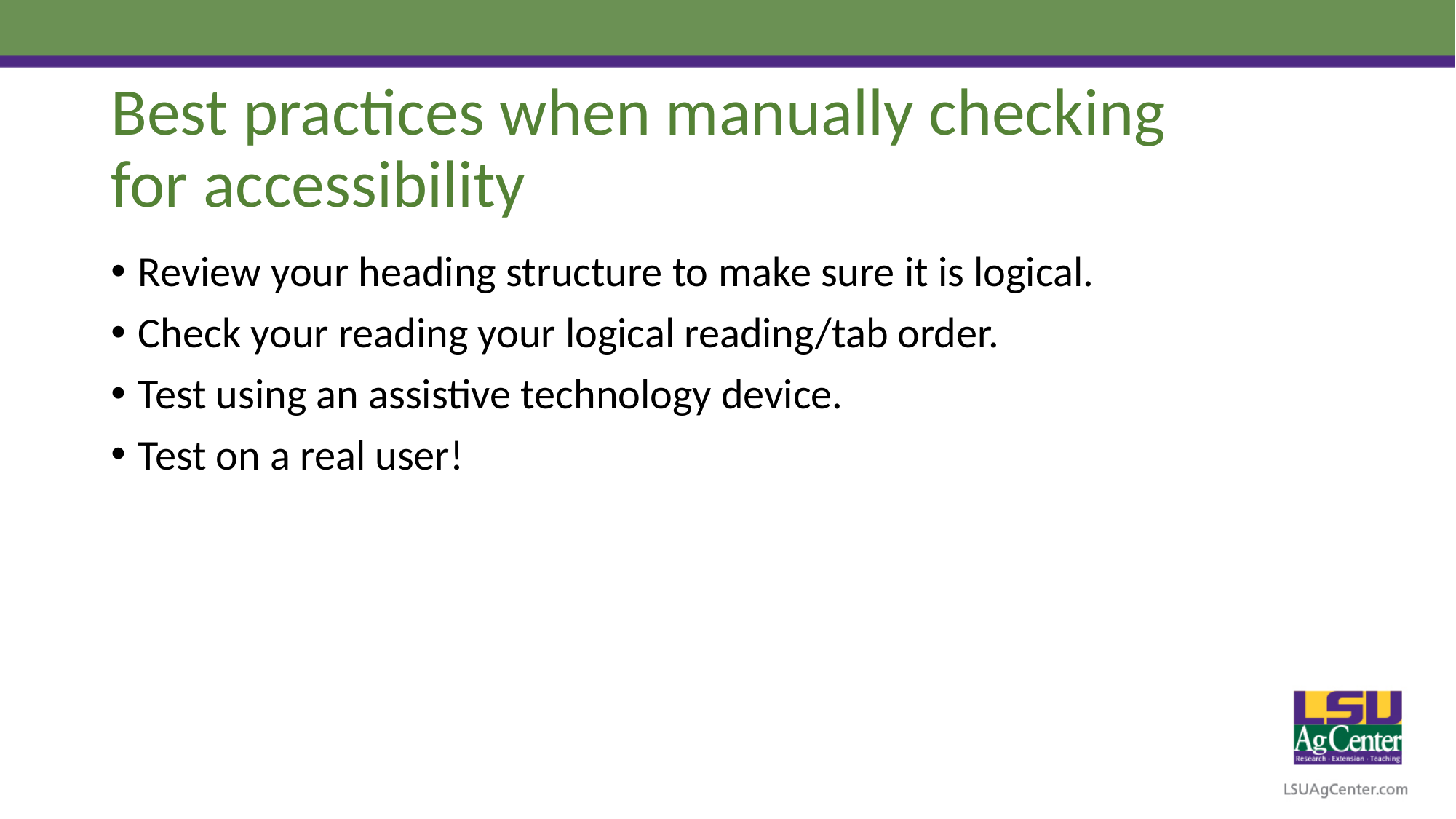

# Best practices when manually checking for accessibility
Review your heading structure to make sure it is logical.
Check your reading your logical reading/tab order.
Test using an assistive technology device.
Test on a real user!